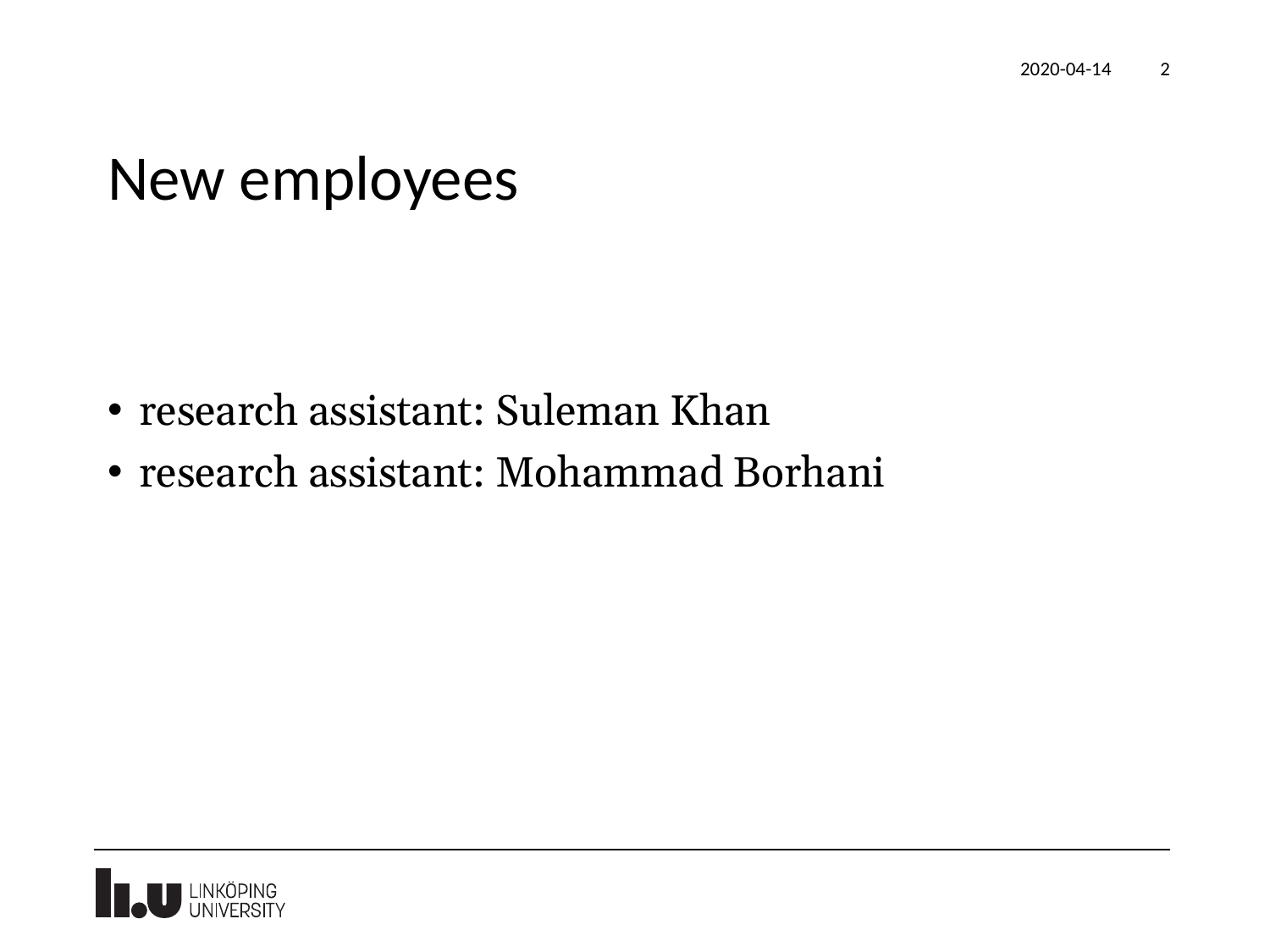

2020-04-14

2
# New employees

research assistant: Suleman Khan
research assistant: Mohammad Borhani